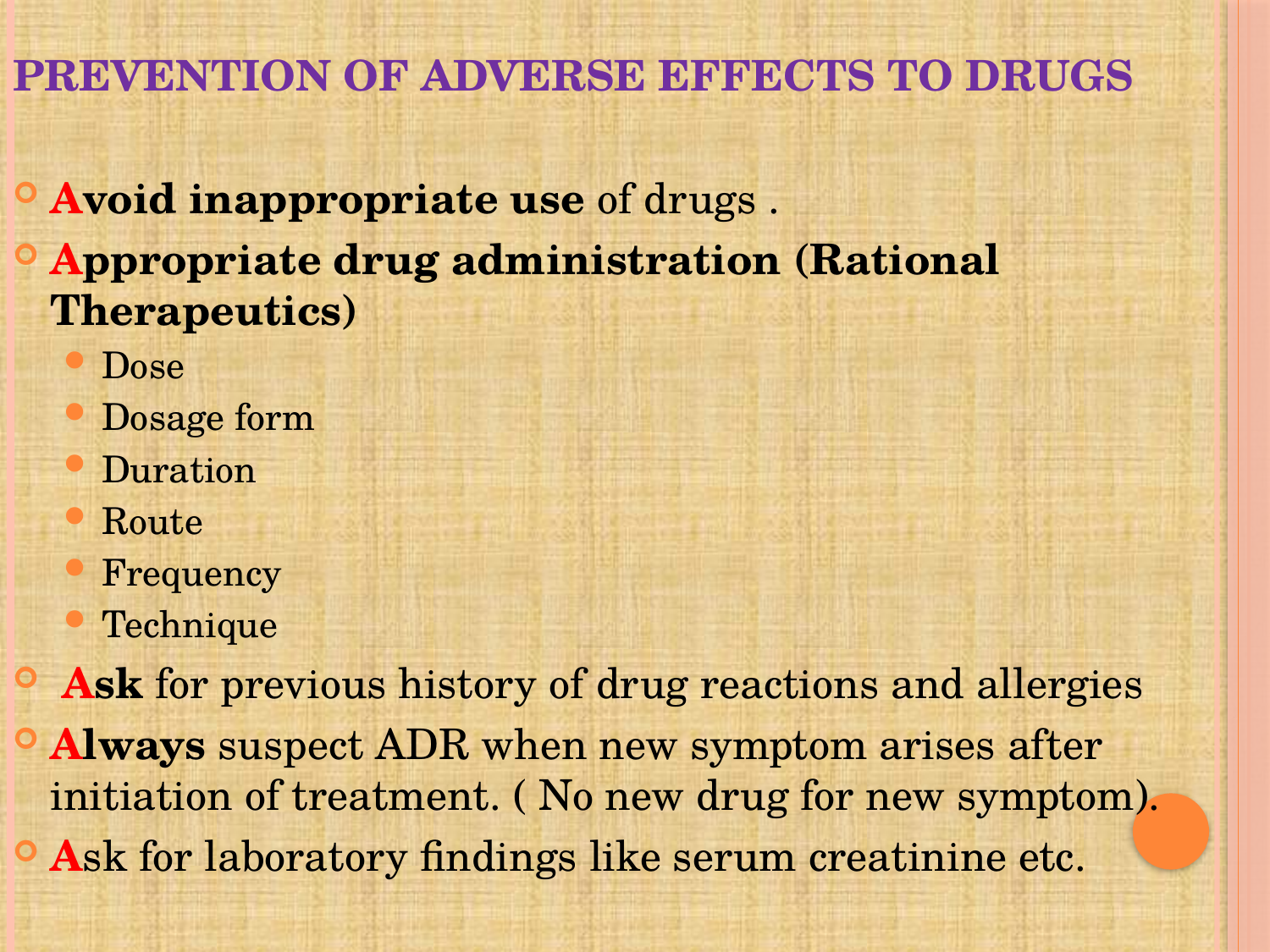

PREVENTION OF ADVERSE EFFECTS TO DRUGS

Avoid inappropriate use of drugs .
Appropriate drug administration (Rational Therapeutics)
Dose
Dosage form
Duration
Route
Frequency
Technique
 Ask for previous history of drug reactions and allergies
Always suspect ADR when new symptom arises after initiation of treatment. ( No new drug for new symptom).
Ask for laboratory findings like serum creatinine etc.